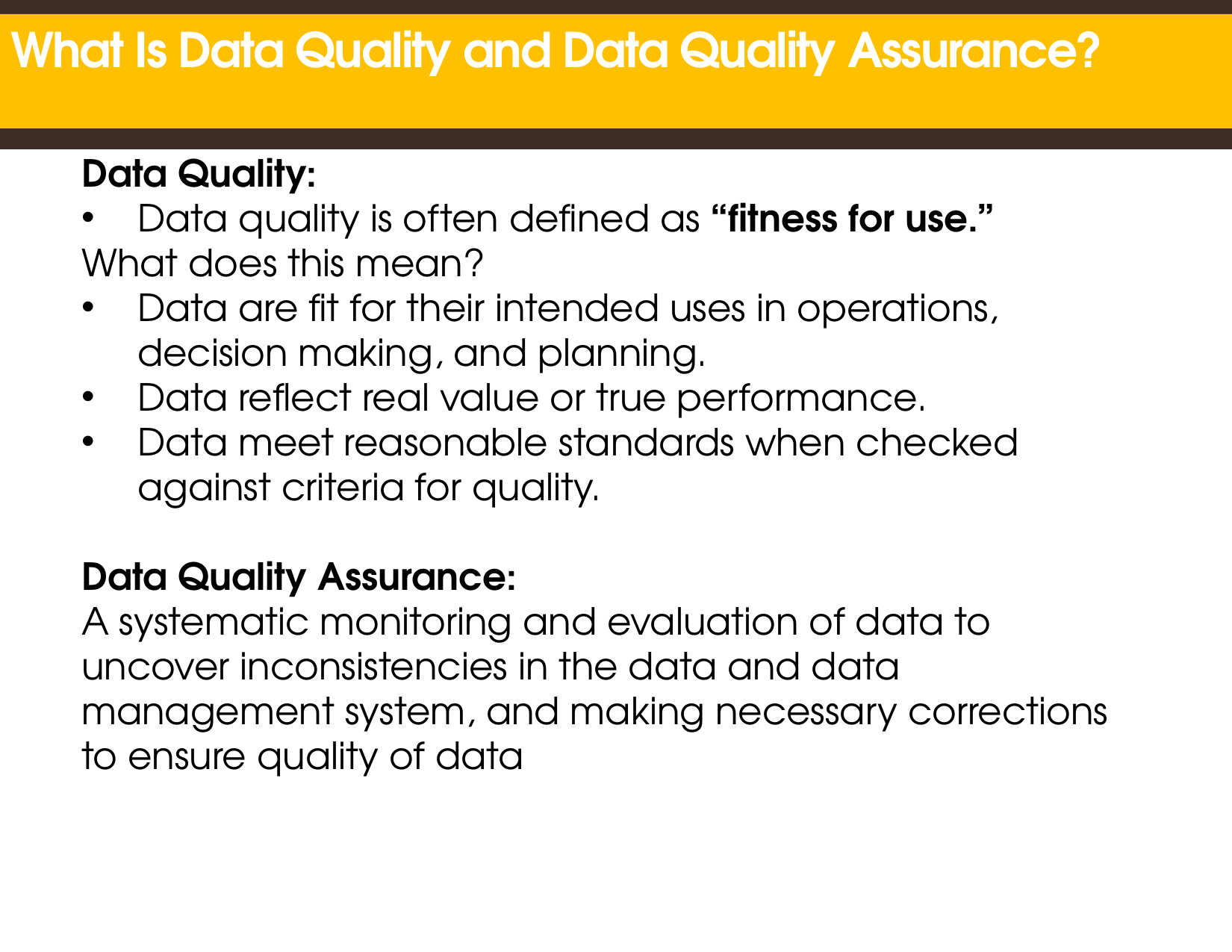

# What Is Data Quality and Data Quality Assurance?
Data Quality:
Data quality is often defined as “fitness for use.”
What does this mean?
Data are fit for their intended uses in operations, decision making, and planning.
Data reflect real value or true performance.
Data meet reasonable standards when checked against criteria for quality.

Data Quality Assurance:
A systematic monitoring and evaluation of data to uncover inconsistencies in the data and data management system, and making necessary corrections to ensure quality of data